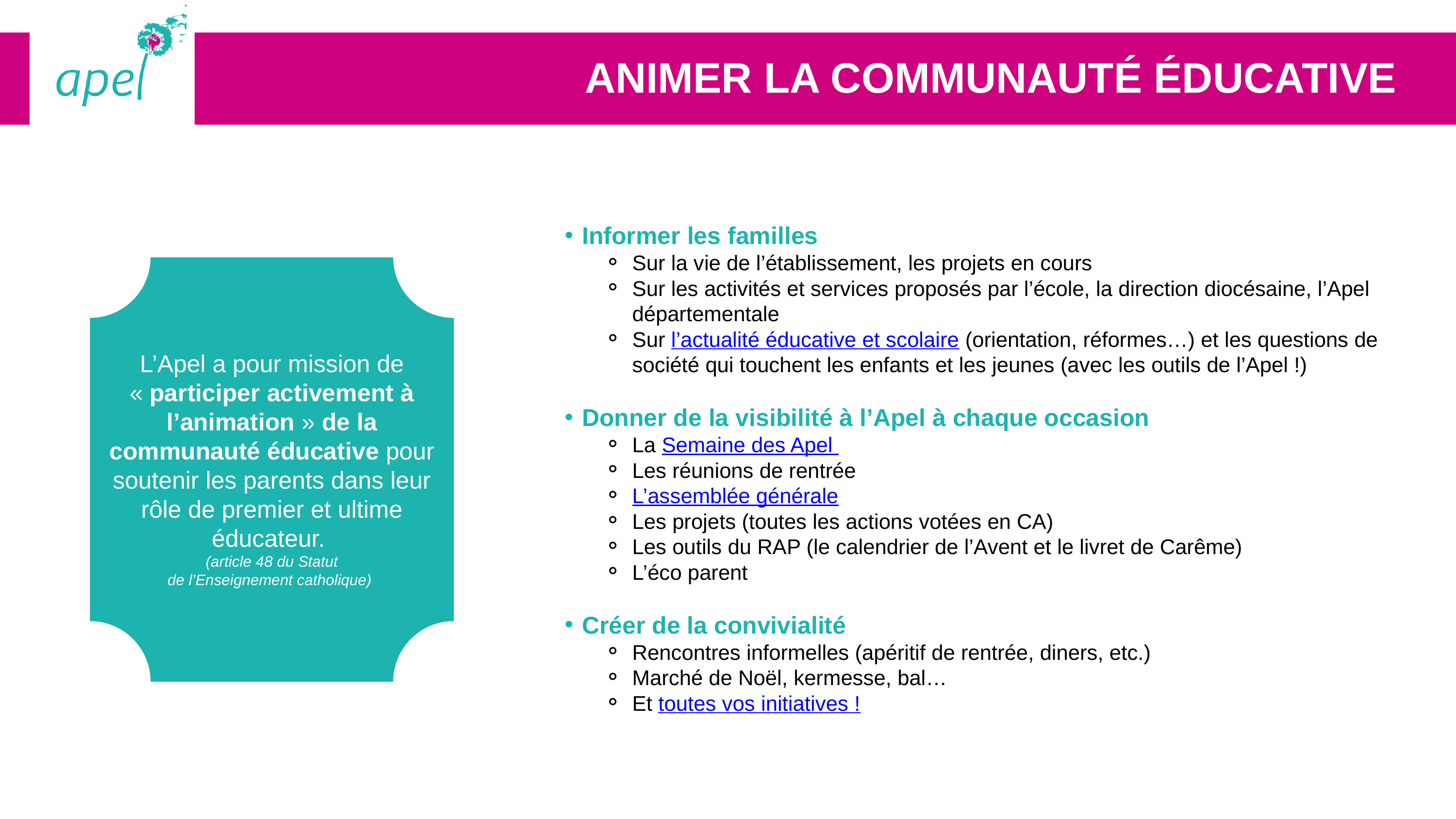

ANIMER LA COMMUNAUTÉ ÉDUCATIVE

Informer les familles
Sur la vie de l’établissement, les projets en cours
Sur les activités et services proposés par l’école, la direction diocésaine, l’Apel départementale
Sur l’actualité éducative et scolaire (orientation, réformes…) et les questions de société qui touchent les enfants et les jeunes (avec les outils de l’Apel !)

Donner de la visibilité à l’Apel à chaque occasion
La Semaine des Apel
Les réunions de rentrée
L’assemblée générale
Les projets (toutes les actions votées en CA)
Les outils du RAP (le calendrier de l’Avent et le livret de Carême)
L’éco parent

Créer de la convivialité
Rencontres informelles (apéritif de rentrée, diners, etc.)
Marché de Noël, kermesse, bal…
Et toutes vos initiatives !

L’Apel a pour mission de « participer activement à l’animation » de la communauté éducative pour soutenir les parents dans leur rôle de premier et ultime éducateur.
(article 48 du Statut
de l’Enseignement catholique)